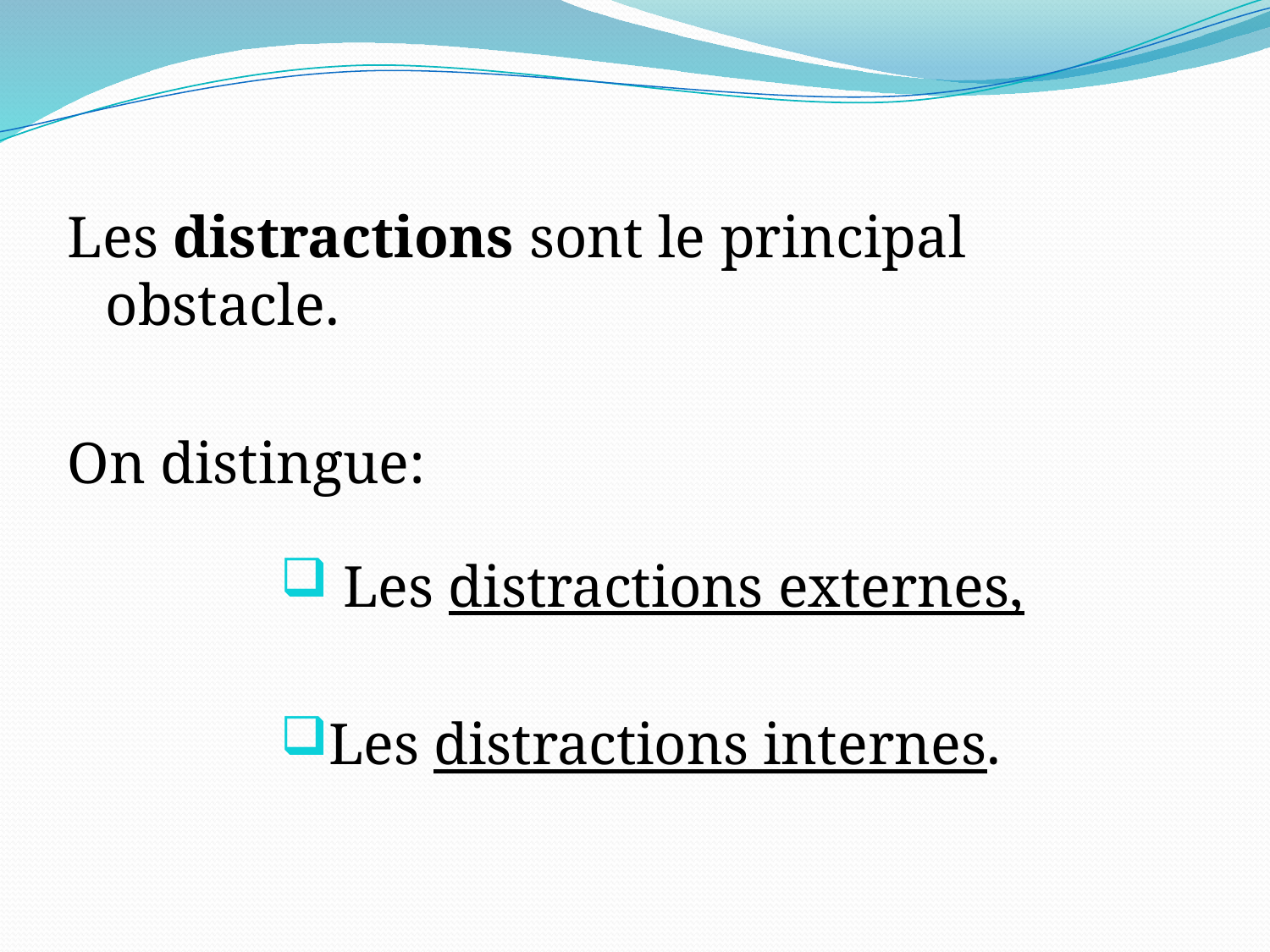

Les distractions sont le principal obstacle.

On distingue:

 Les distractions externes,

Les distractions internes.